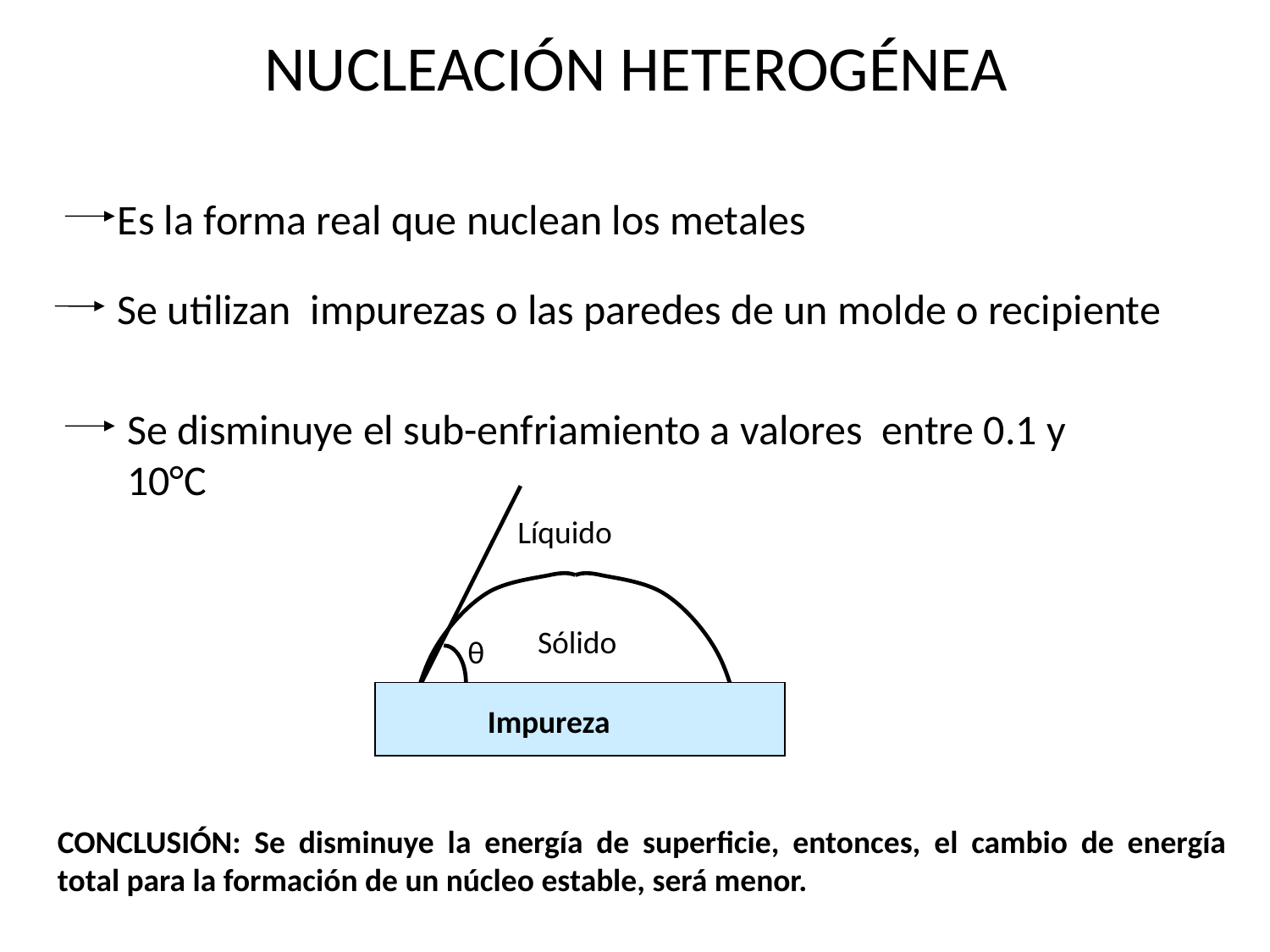

# NUCLEACIÓN HETEROGÉNEA
Es la forma real que nuclean los metales

Se utilizan  impurezas o las paredes de un molde o recipiente

Se disminuye el sub-enfriamiento a valores  entre 0.1 y 10°C

Impureza
Líquido
Sólido
θ
CONCLUSIÓN: Se disminuye la energía de superficie, entonces, el cambio de energía total para la formación de un núcleo estable, será menor.